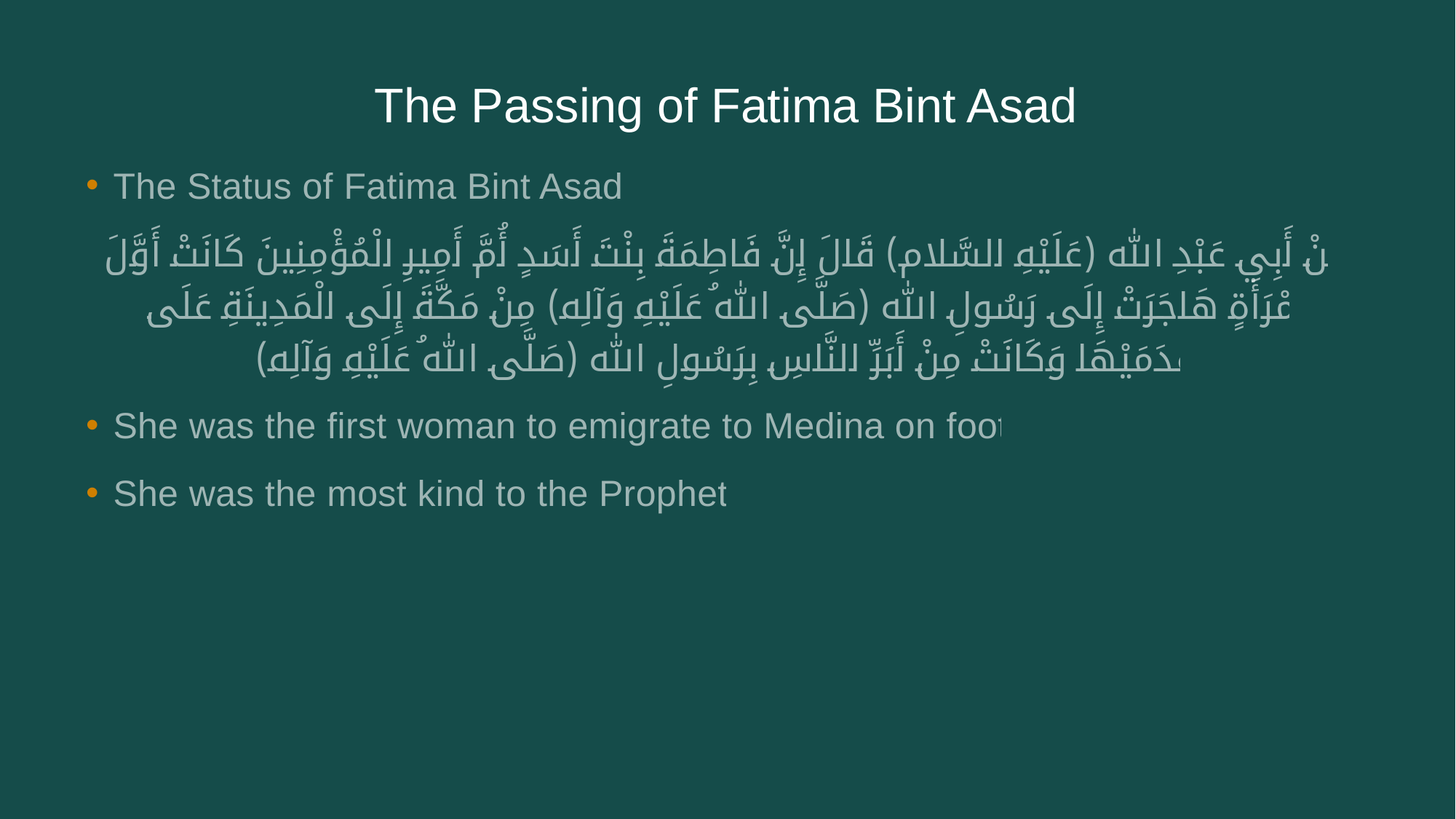

# The Passing of Fatima Bint Asad
The Status of Fatima Bint Asad:
عَنْ أَبِي عَبْدِ الله (عَلَيْهِ السَّلام) قَالَ إِنَّ فَاطِمَةَ بِنْتَ أَسَدٍ أُمَّ أَمِيرِ الْمُؤْمِنِينَ كَانَتْ أَوَّلَ امْرَأَةٍ هَاجَرَتْ إِلَى رَسُولِ الله (صَلَّى اللهُ عَلَيْهِ وَآلِه) مِنْ مَكَّةَ إِلَى الْمَدِينَةِ عَلَى قَدَمَيْهَا وَكَانَتْ مِنْ أَبَرِّ النَّاسِ بِرَسُولِ الله (صَلَّى اللهُ عَلَيْهِ وَآلِه)
She was the first woman to emigrate to Medina on foot.
She was the most kind to the Prophet.